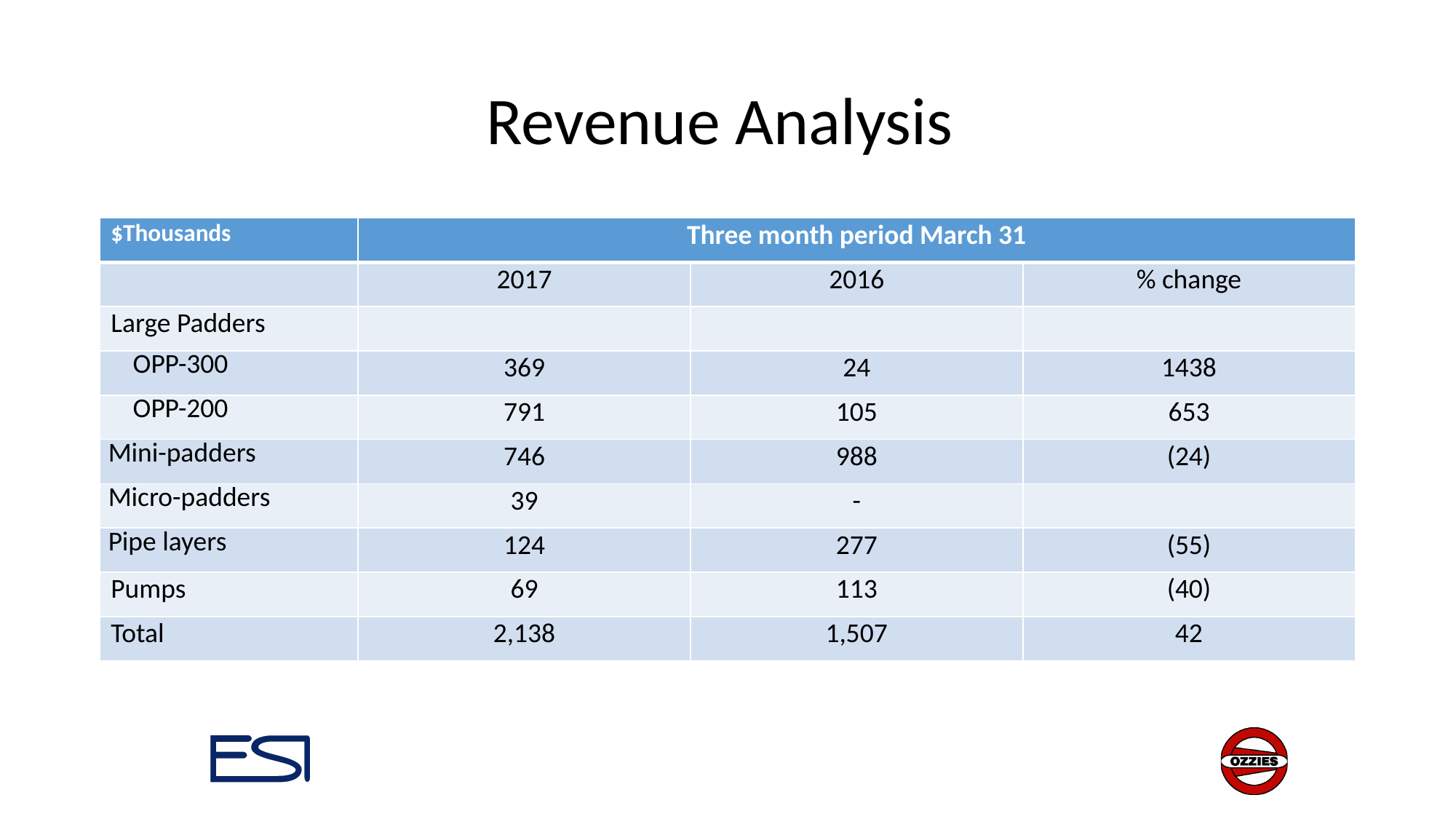

# Revenue Analysis
| $Thousands | Three month period March 31 |  |  |
| --- | --- | --- | --- |
|  | 2017 | 2016 | % change |
| Large Padders |  |  |  |
| OPP-300 | 369 | 24 | 1438 |
| OPP-200 | 791 | 105 | 653 |
| Mini-padders | 746 | 988 | (24) |
| Micro-padders | 39 | - |  |
| Pipe layers | 124 | 277 | (55) |
| Pumps | 69 | 113 | (40) |
| Total | 2,138 | 1,507 | 42 |